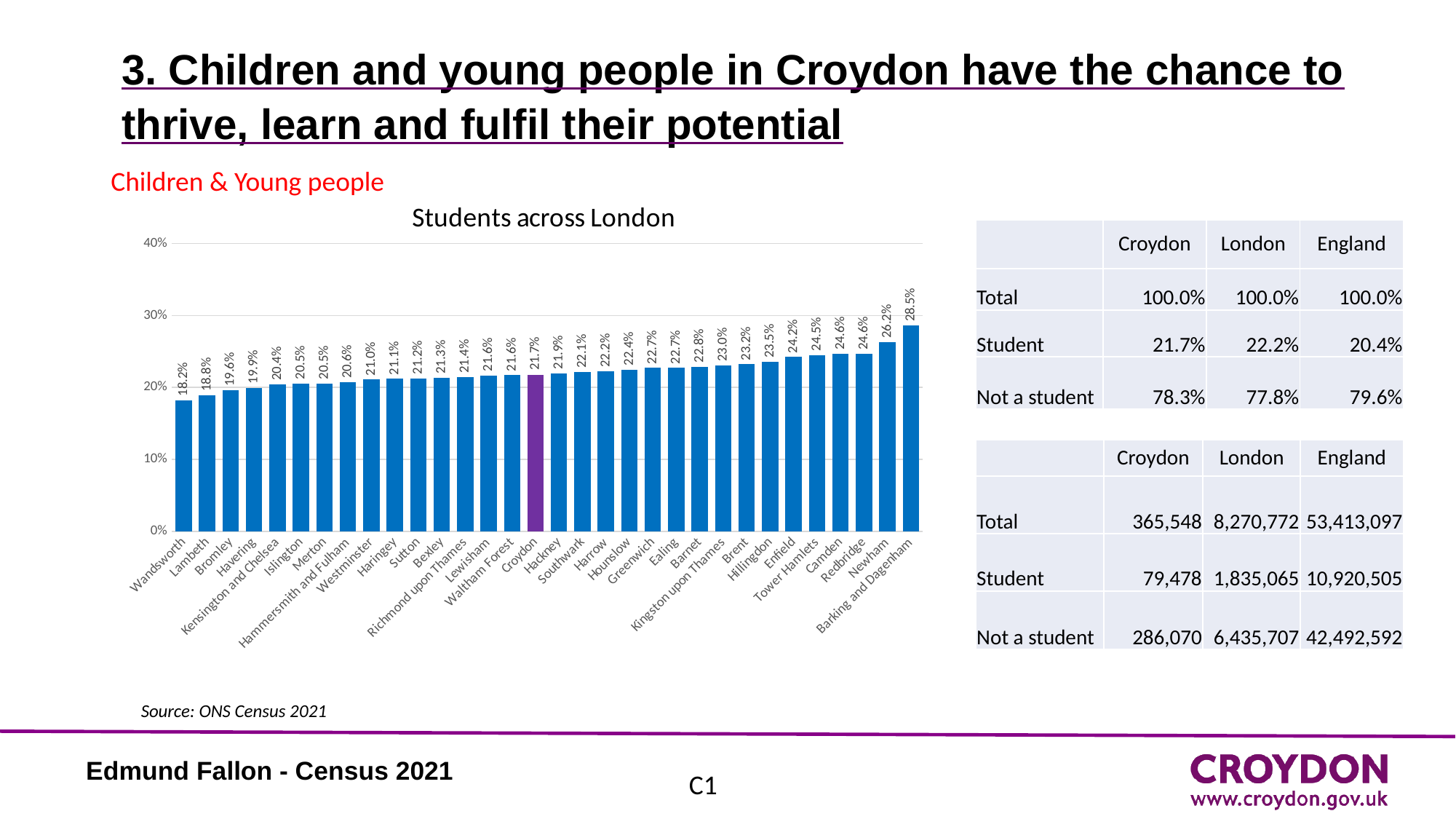

# 3. Children and young people in Croydon have the chance to thrive, learn and fulfil their potential
Children & Young people

### Chart

| Category | % |
|---|---|
| Wandsworth | 0.18191592023367725 |
| Lambeth | 0.18828727235448378 |
| Bromley | 0.19571980676328501 |
| Havering | 0.19890373471357423 |
| Kensington and Chelsea | 0.2037622809830617 |
| Islington | 0.20497326880191646 |
| Merton | 0.2050531848949939 |
| Hammersmith and Fulham | 0.20644294068312635 |
| Westminster | 0.2104080026975385 |
| Haringey | 0.21141488772833386 |
| Sutton | 0.2123214947953445 |
| Bexley | 0.2128836290890551 |
| Richmond upon Thames | 0.21366518981843455 |
| Lewisham | 0.2161882697405357 |
| Waltham Forest | 0.2164846728157847 |
| Croydon | 0.21742151509514482 |
| Hackney | 0.21940982095460698 |
| Southwark | 0.22078448201871084 |
| Harrow | 0.2220746793318208 |
| Hounslow | 0.22414431767669285 |
| Greenwich | 0.22657300187749269 |
| Ealing | 0.22663773148148147 |
| Barnet | 0.22845103740574638 |
| Kingston upon Thames | 0.2301582294453137 |
| Brent | 0.23166461359529272 |
| Hillingdon | 0.2352252227054694 |
| Enfield | 0.2417879990282614 |
| Tower Hamlets | 0.24473243228394045 |
| Camden | 0.2458721464838284 |
| Redbridge | 0.2459023198854241 |
| Newham | 0.26234183018521917 |
| Barking and Dagenham | 0.28541740031842555 |
|  | Croydon | London | England |
| --- | --- | --- | --- |
| Total | 100.0% | 100.0% | 100.0% |
| Student | 21.7% | 22.2% | 20.4% |
| Not a student | 78.3% | 77.8% | 79.6% |
|  | Croydon | London | England |
| --- | --- | --- | --- |
| Total | 365,548 | 8,270,772 | 53,413,097 |
| Student | 79,478 | 1,835,065 | 10,920,505 |
| Not a student | 286,070 | 6,435,707 | 42,492,592 |
Source: ONS Census 2021
Edmund Fallon - Census 2021
C1